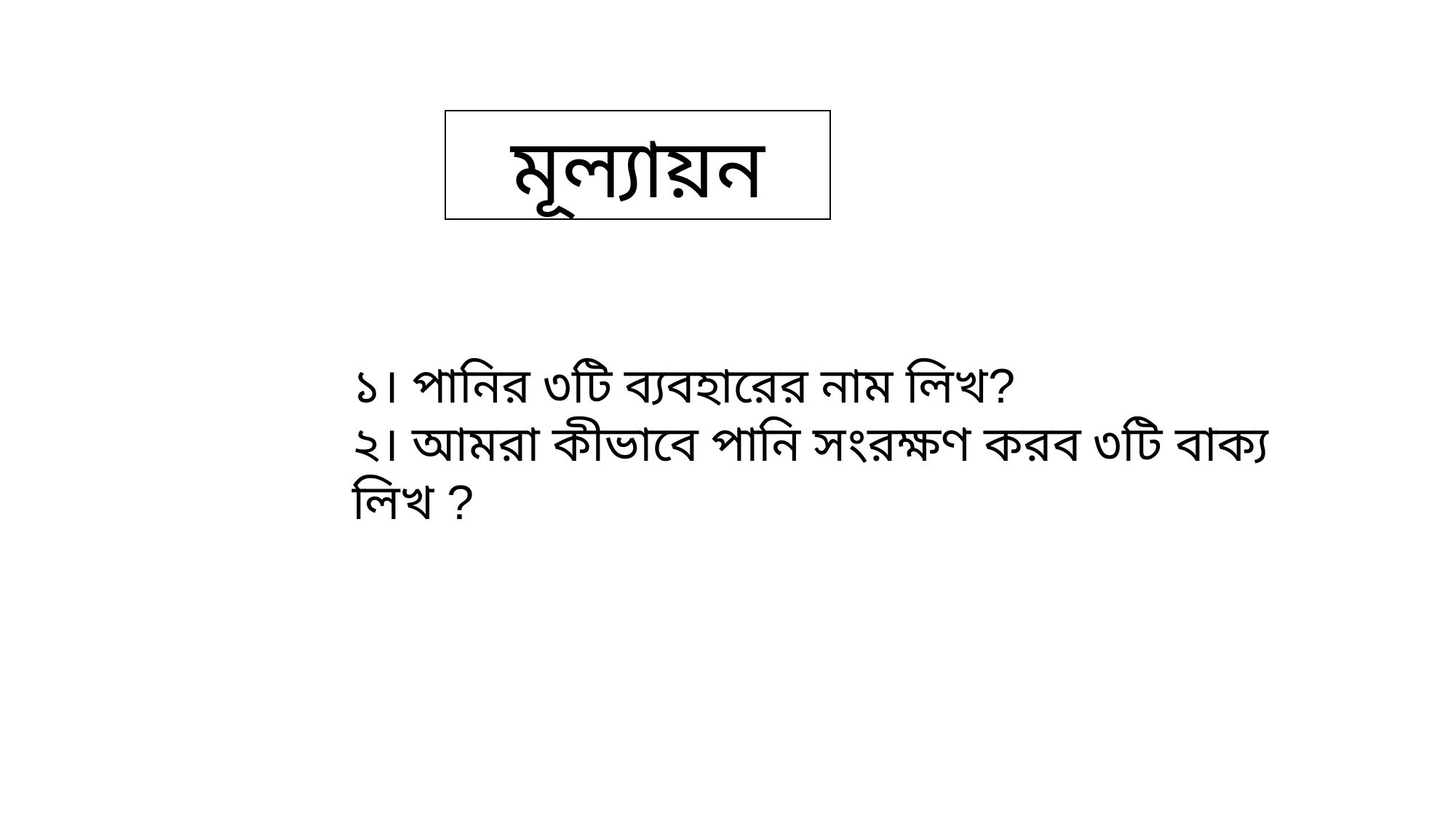

মূল্যায়ন
১। পানির ৩টি ব্যবহারের নাম লিখ?
২। আমরা কীভাবে পানি সংরক্ষণ করব ৩টি বাক্য লিখ ?